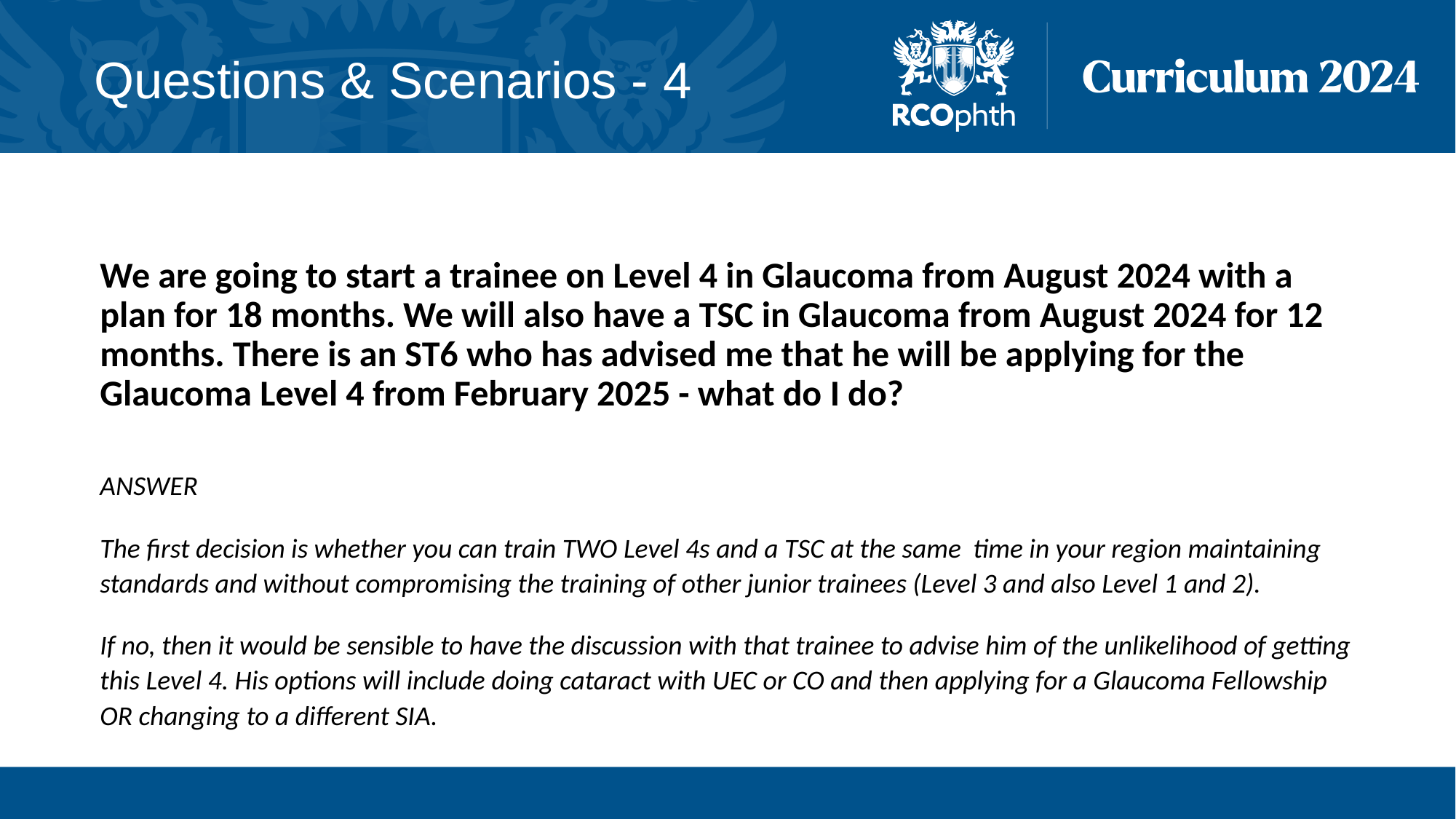

# Questions & Scenarios - 4
We are going to start a trainee on Level 4 in Glaucoma from August 2024 with a plan for 18 months. We will also have a TSC in Glaucoma from August 2024 for 12 months. There is an ST6 who has advised me that he will be applying for the Glaucoma Level 4 from February 2025 - what do I do?

ANSWER
The first decision is whether you can train TWO Level 4s and a TSC at the same 	time in your region maintaining standards and without compromising the training of other junior trainees (Level 3 and also Level 1 and 2).
If no, then it would be sensible to have the discussion with that trainee to advise him of the unlikelihood of getting this Level 4. His options will include doing cataract with UEC or CO and then applying for a Glaucoma Fellowship OR changing to a different SIA.